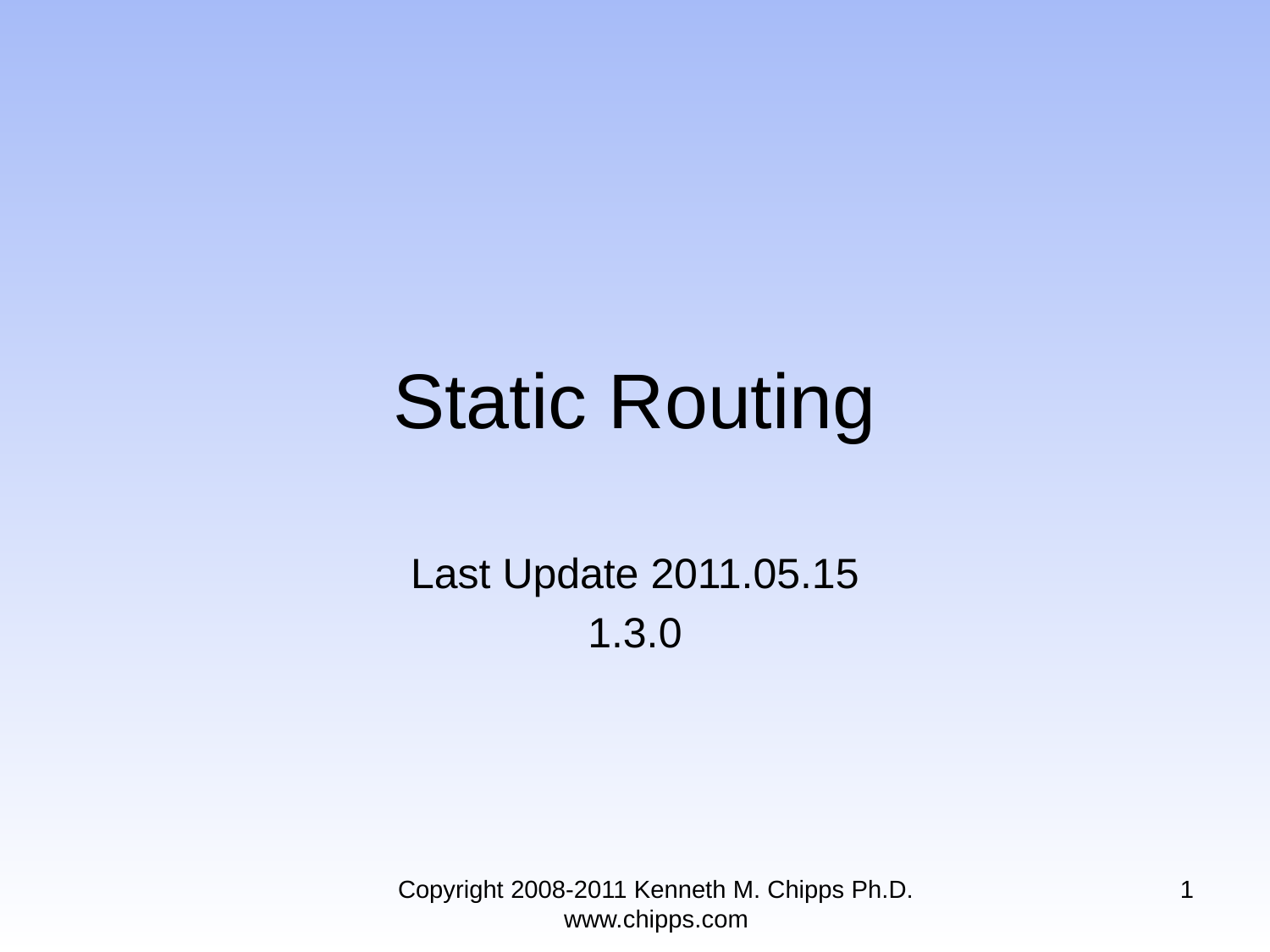

# Static Routing
Last Update 2011.05.15
1.3.0
Copyright 2008-2011 Kenneth M. Chipps Ph.D. www.chipps.com
1